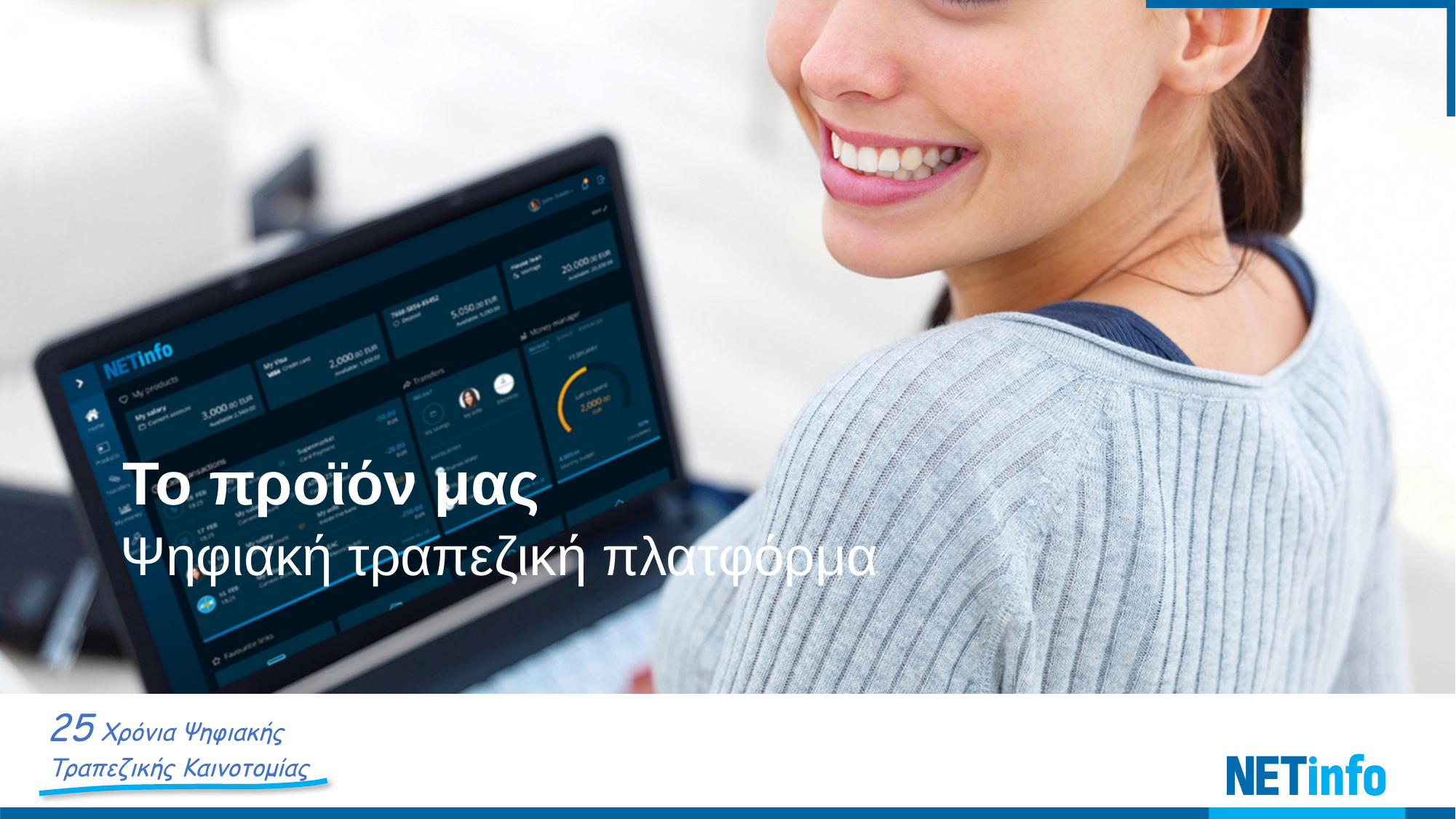

Το προϊόν μας
# Ψηφιακή τραπεζική πλατφόρμα